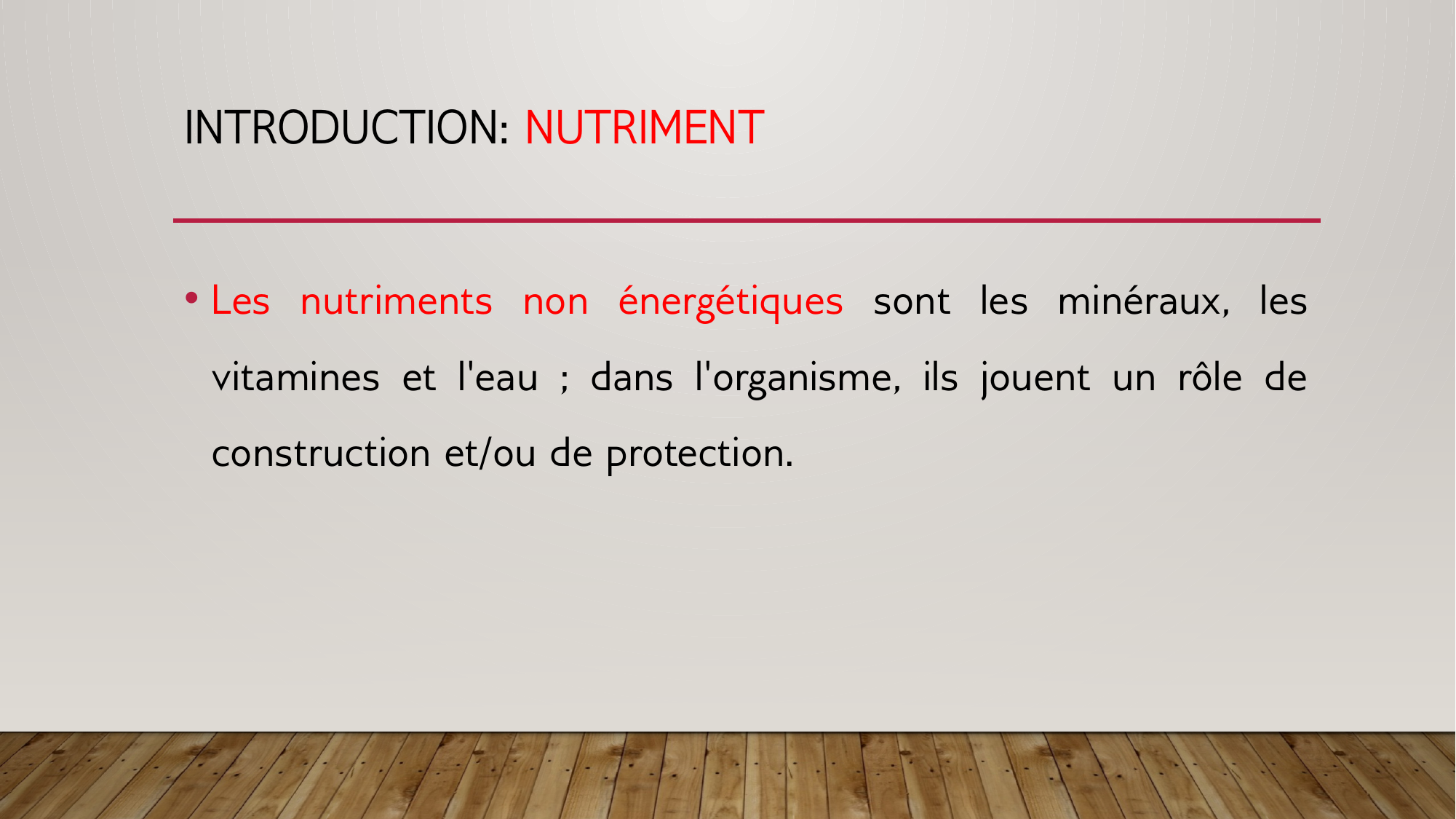

# Introduction: Nutriment
Les nutriments non énergétiques sont les minéraux, les vitamines et l'eau ; dans l'organisme, ils jouent un rôle de construction et/ou de protection.